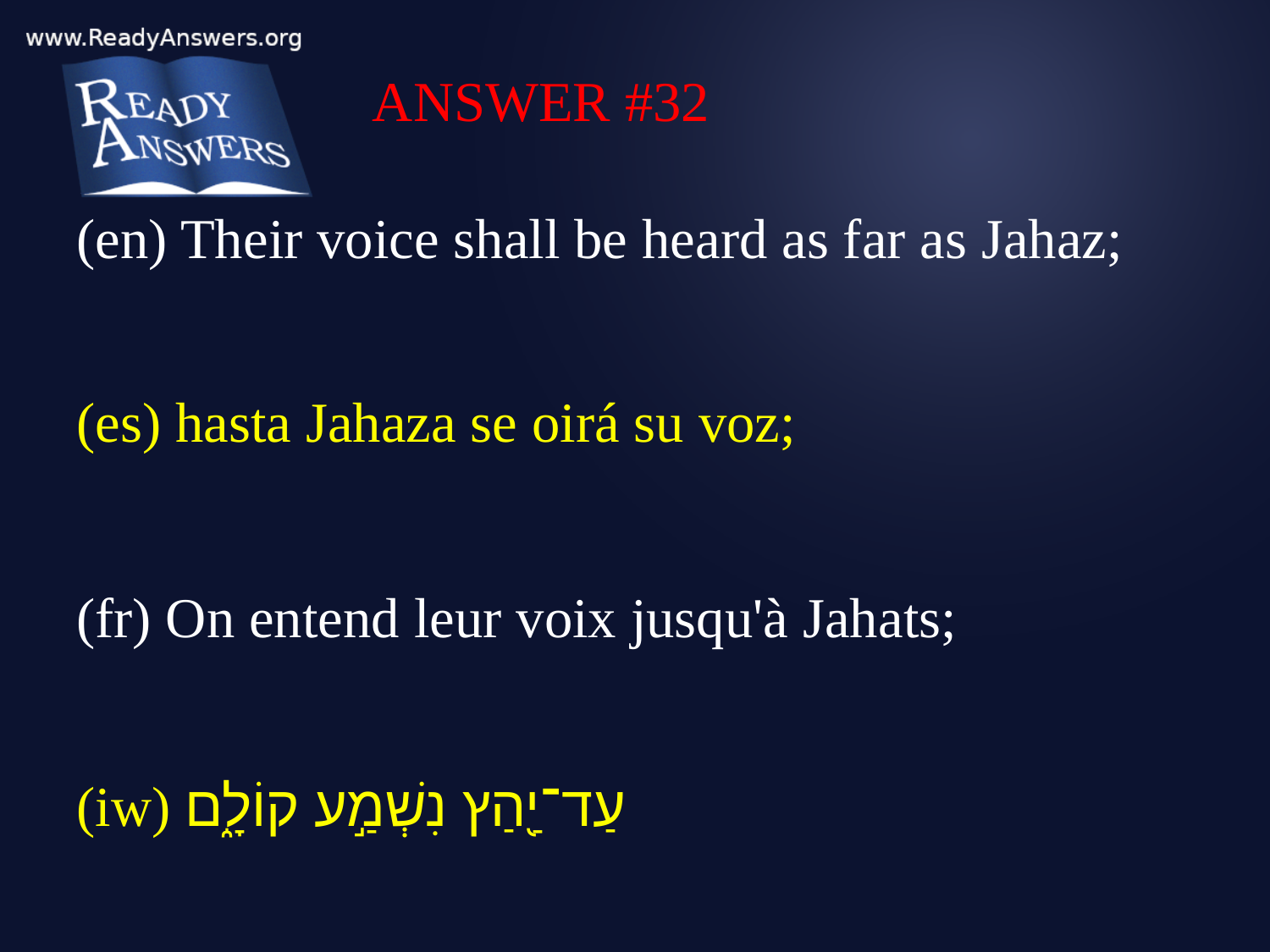

ANSWER #32
(en) Their voice shall be heard as far as Jahaz;
(es) hasta Jahaza se oirá su voz;
(fr) On entend leur voix jusqu'à Jahats;
(iw) עַד־יַ֖הַץ נִשְׁמַ֣ע קוֹלָ֑ם